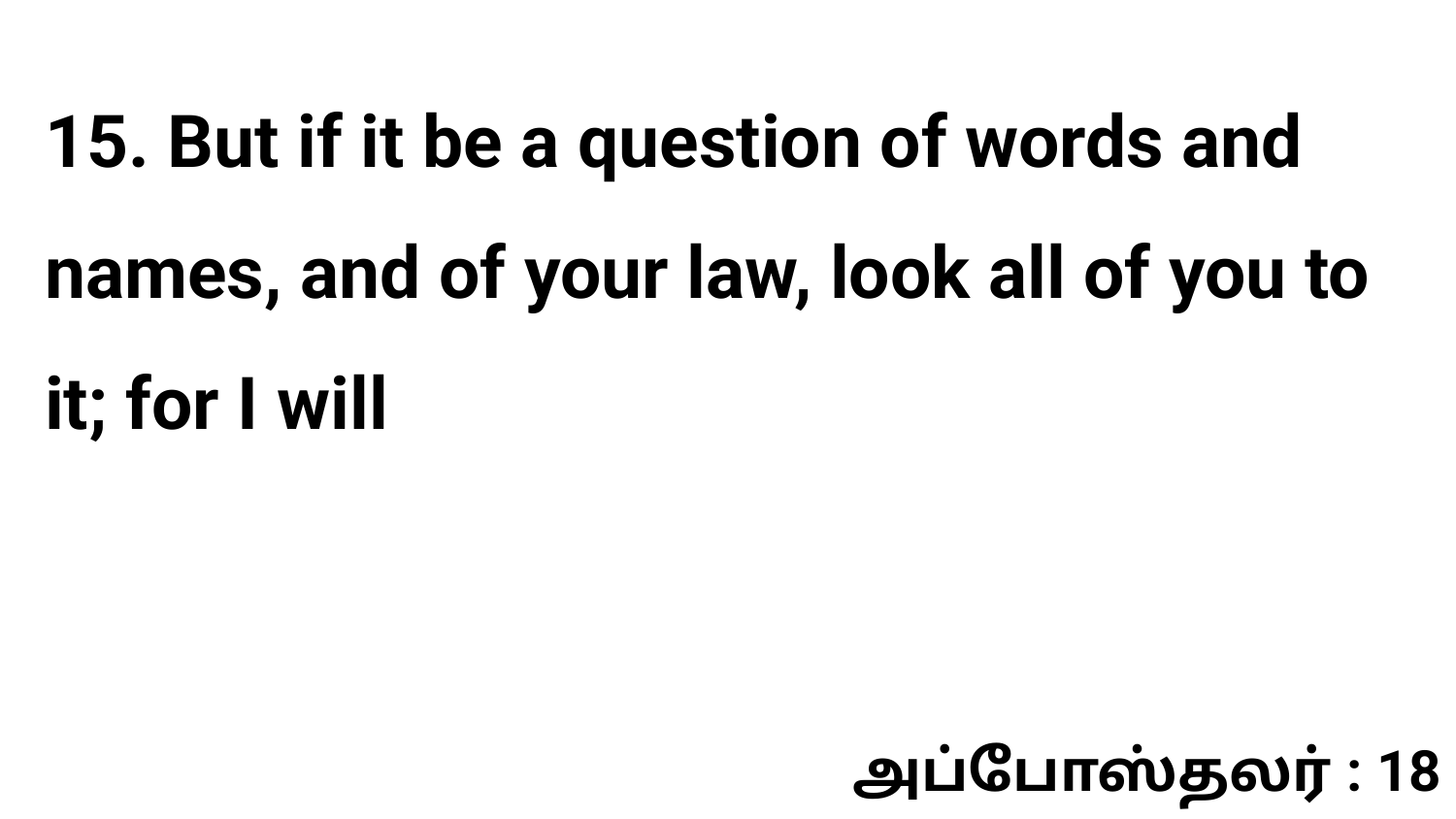

15. But if it be a question of words and names, and of your law, look all of you to it; for I will
அப்போஸ்தலர் : 18